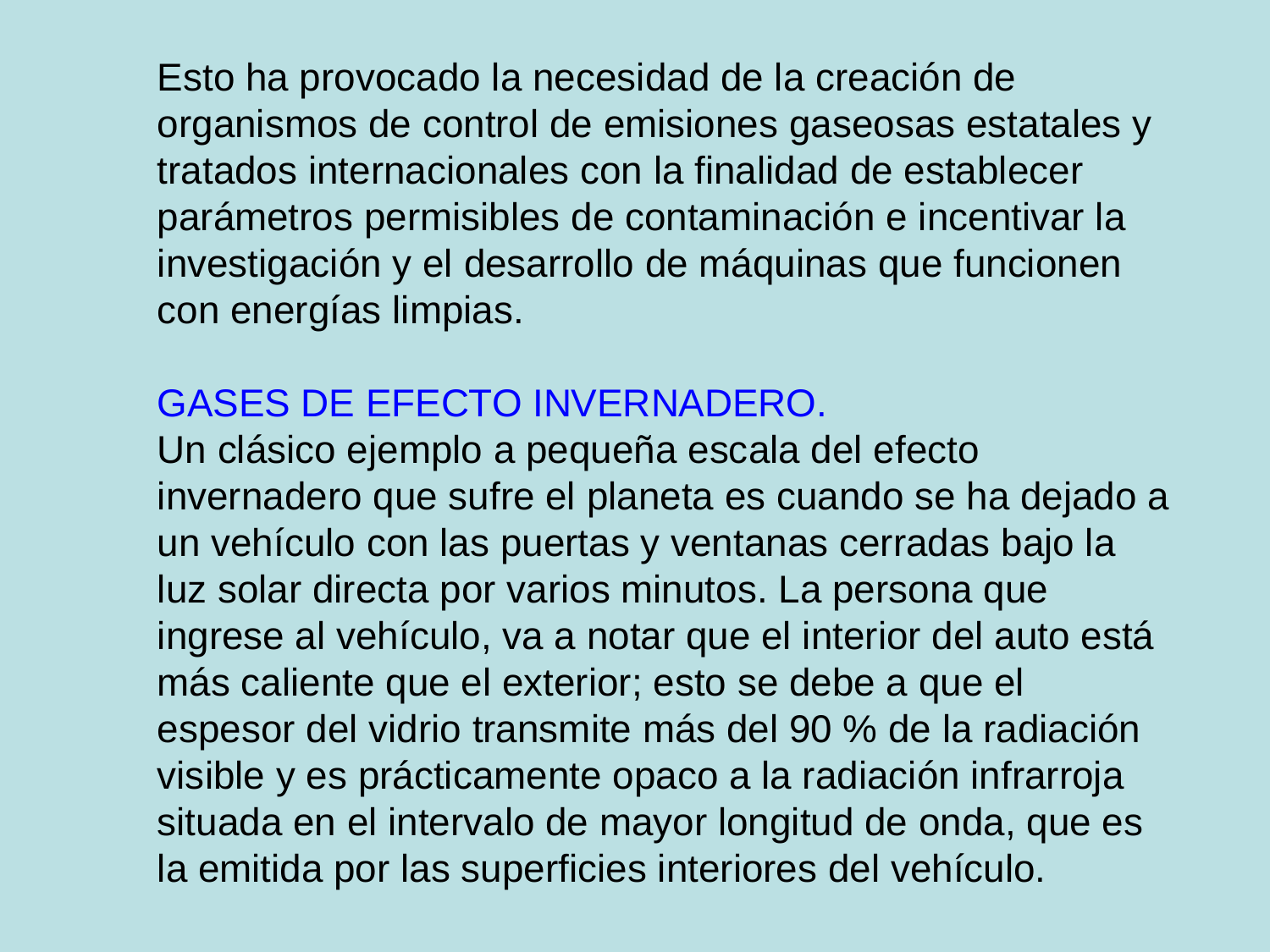

Esto ha provocado la necesidad de la creación de organismos de control de emisiones gaseosas estatales y tratados internacionales con la finalidad de establecer parámetros permisibles de contaminación e incentivar la investigación y el desarrollo de máquinas que funcionen con energías limpias.

GASES DE EFECTO INVERNADERO.
Un clásico ejemplo a pequeña escala del efecto invernadero que sufre el planeta es cuando se ha dejado a un vehículo con las puertas y ventanas cerradas bajo la luz solar directa por varios minutos. La persona que ingrese al vehículo, va a notar que el interior del auto está más caliente que el exterior; esto se debe a que el espesor del vidrio transmite más del 90 % de la radiación visible y es prácticamente opaco a la radiación infrarroja situada en el intervalo de mayor longitud de onda, que es la emitida por las superficies interiores del vehículo.